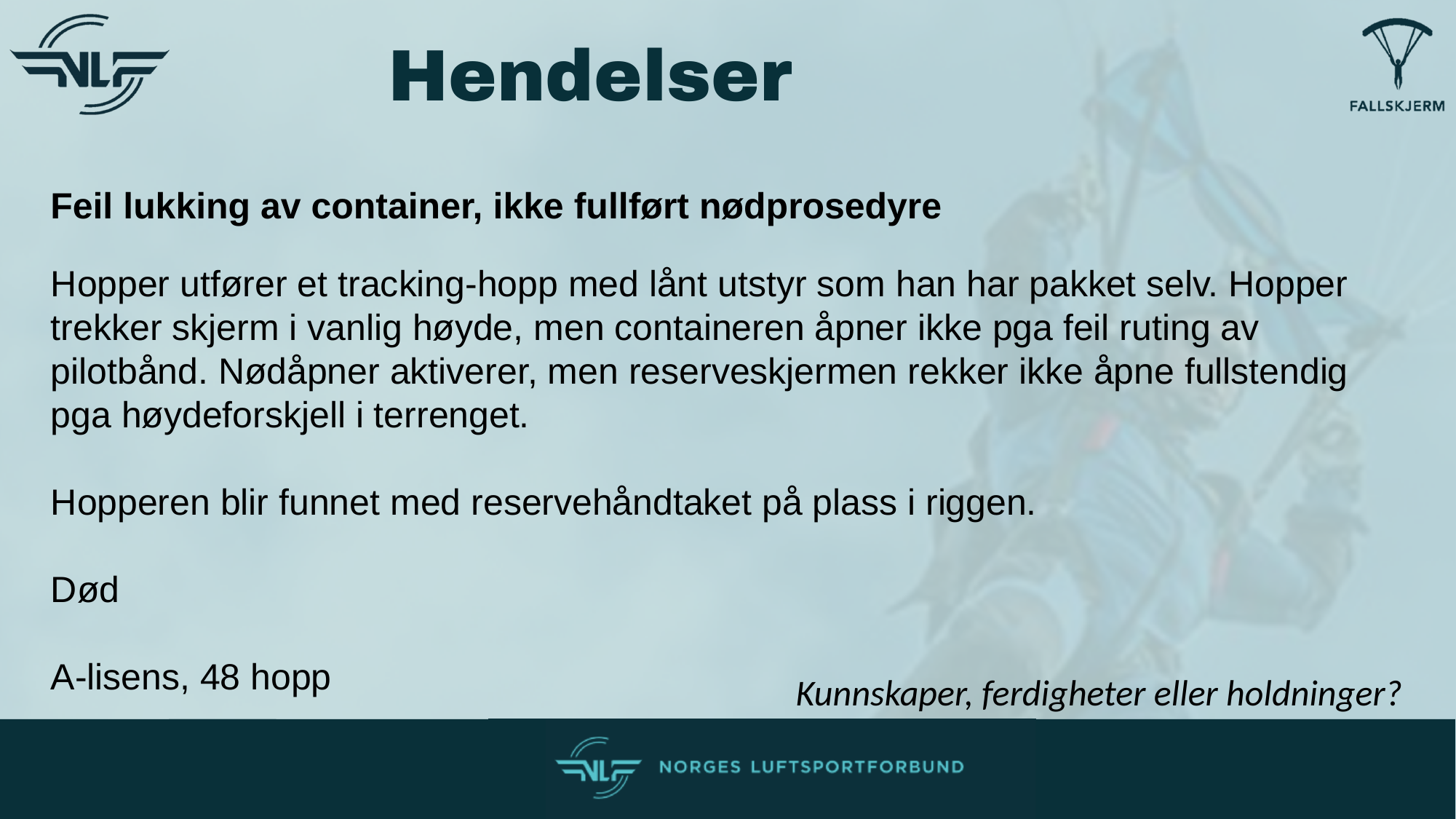

Hendelser
Feil lukking av container, ikke fullført nødprosedyre
Hopper utfører et tracking-hopp med lånt utstyr som han har pakket selv. Hopper trekker skjerm i vanlig høyde, men containeren åpner ikke pga feil ruting av pilotbånd. Nødåpner aktiverer, men reserveskjermen rekker ikke åpne fullstendig pga høydeforskjell i terrenget.

Hopperen blir funnet med reservehåndtaket på plass i riggen.

Død

A-lisens, 48 hopp

Kunnskaper, ferdigheter eller holdninger?